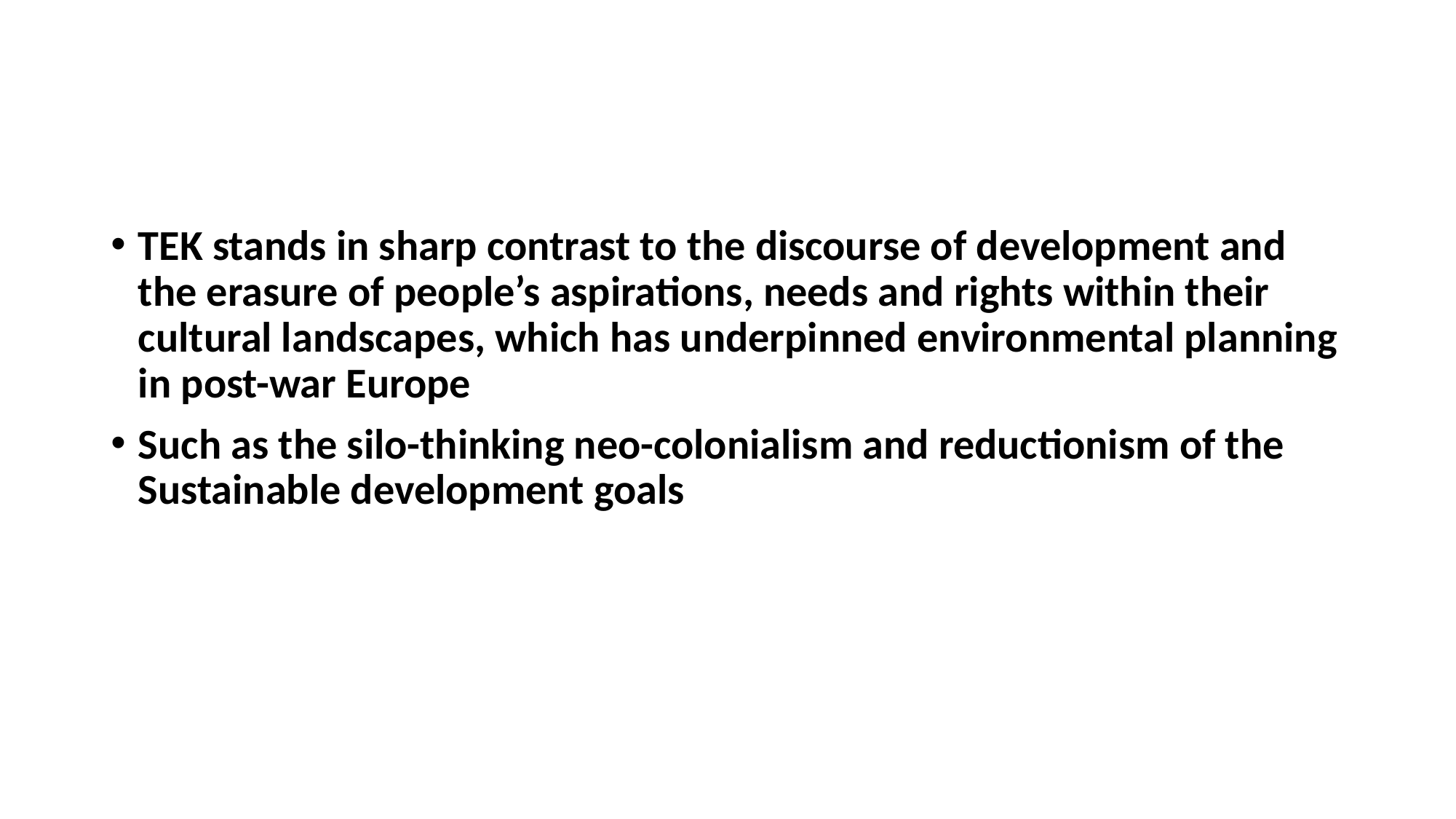

#
TEK stands in sharp contrast to the discourse of development and the erasure of people’s aspirations, needs and rights within their cultural landscapes, which has underpinned environmental planning in post-war Europe
Such as the silo-thinking neo-colonialism and reductionism of the Sustainable development goals